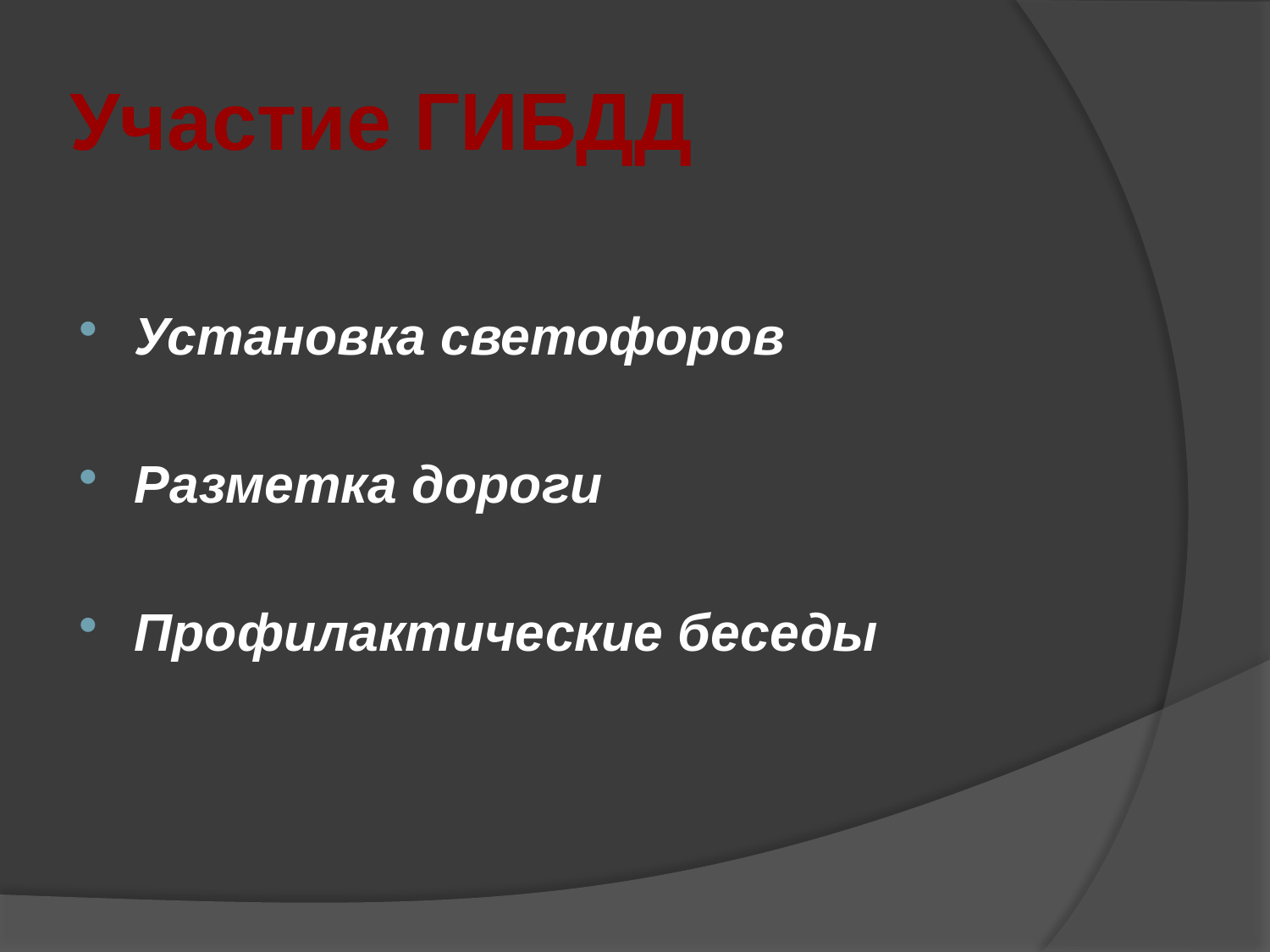

# Участие ГИБДД

Установка светофоров

Разметка дороги

Профилактические беседы